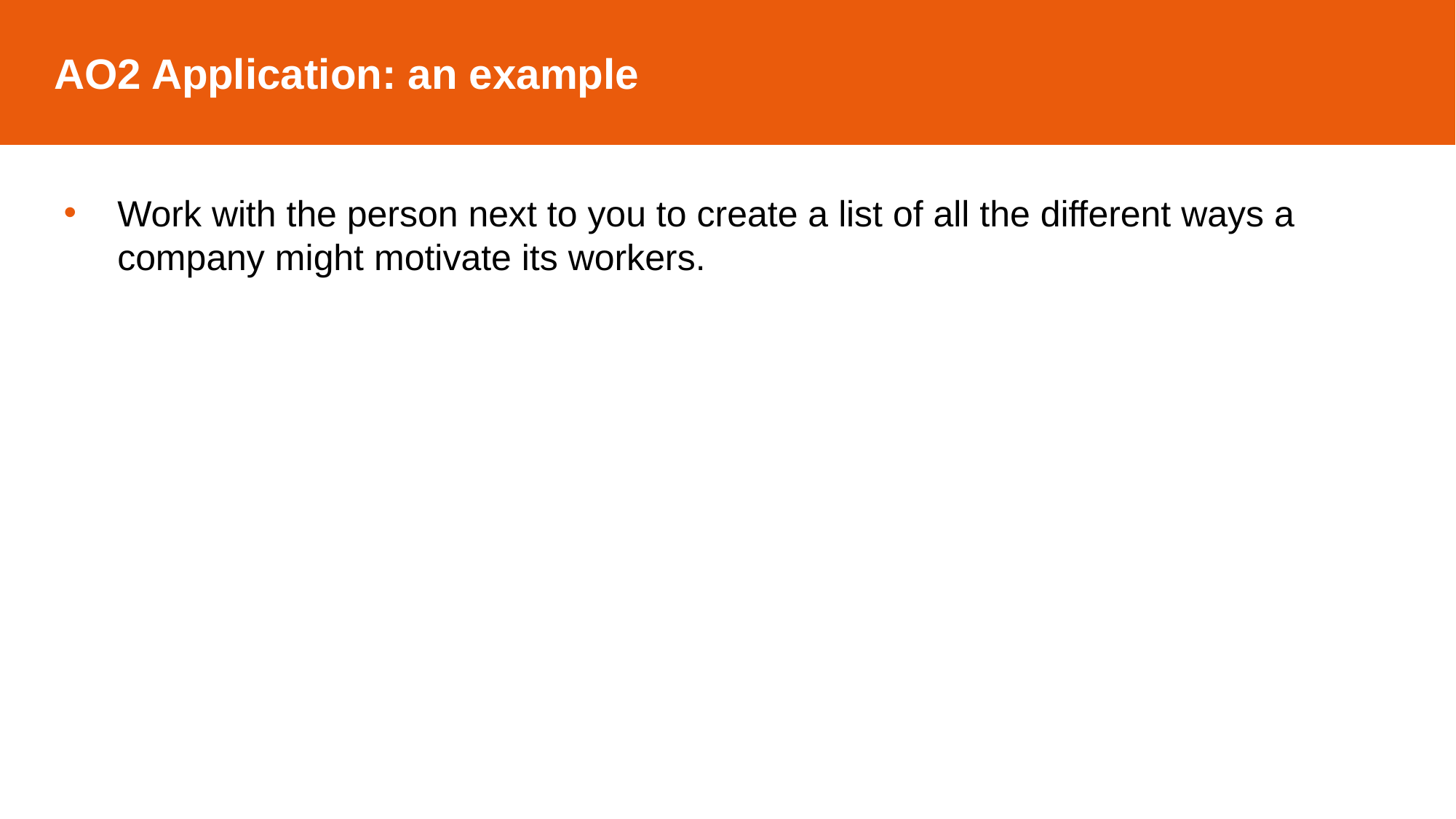

AO2 Application: an example
Work with the person next to you to create a list of all the different ways a company might motivate its workers.